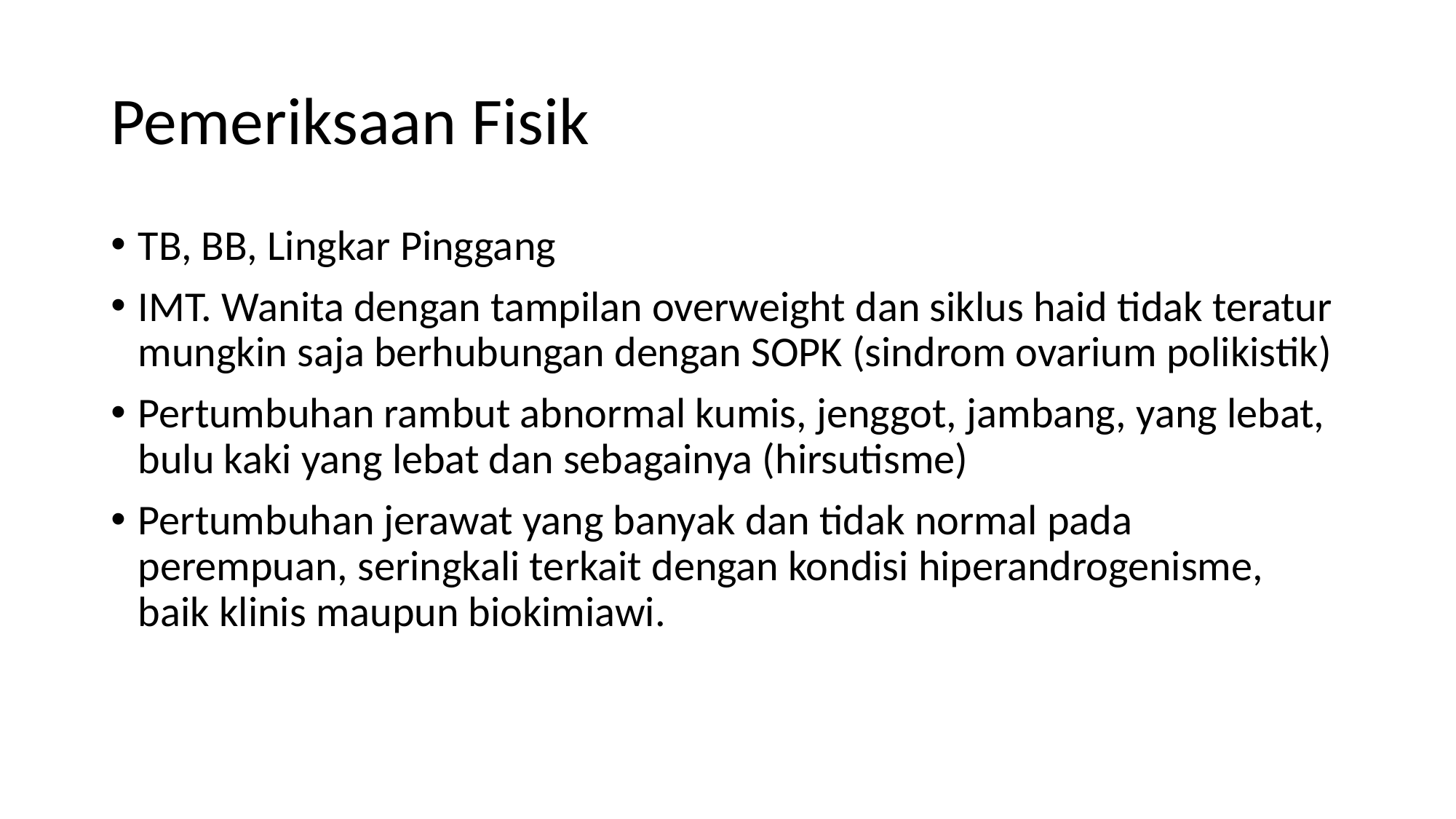

# Pemeriksaan Fisik
TB, BB, Lingkar Pinggang
IMT. Wanita dengan tampilan overweight dan siklus haid tidak teratur mungkin saja berhubungan dengan SOPK (sindrom ovarium polikistik)
Pertumbuhan rambut abnormal kumis, jenggot, jambang, yang lebat, bulu kaki yang lebat dan sebagainya (hirsutisme)
Pertumbuhan jerawat yang banyak dan tidak normal pada perempuan, seringkali terkait dengan kondisi hiperandrogenisme, baik klinis maupun biokimiawi.